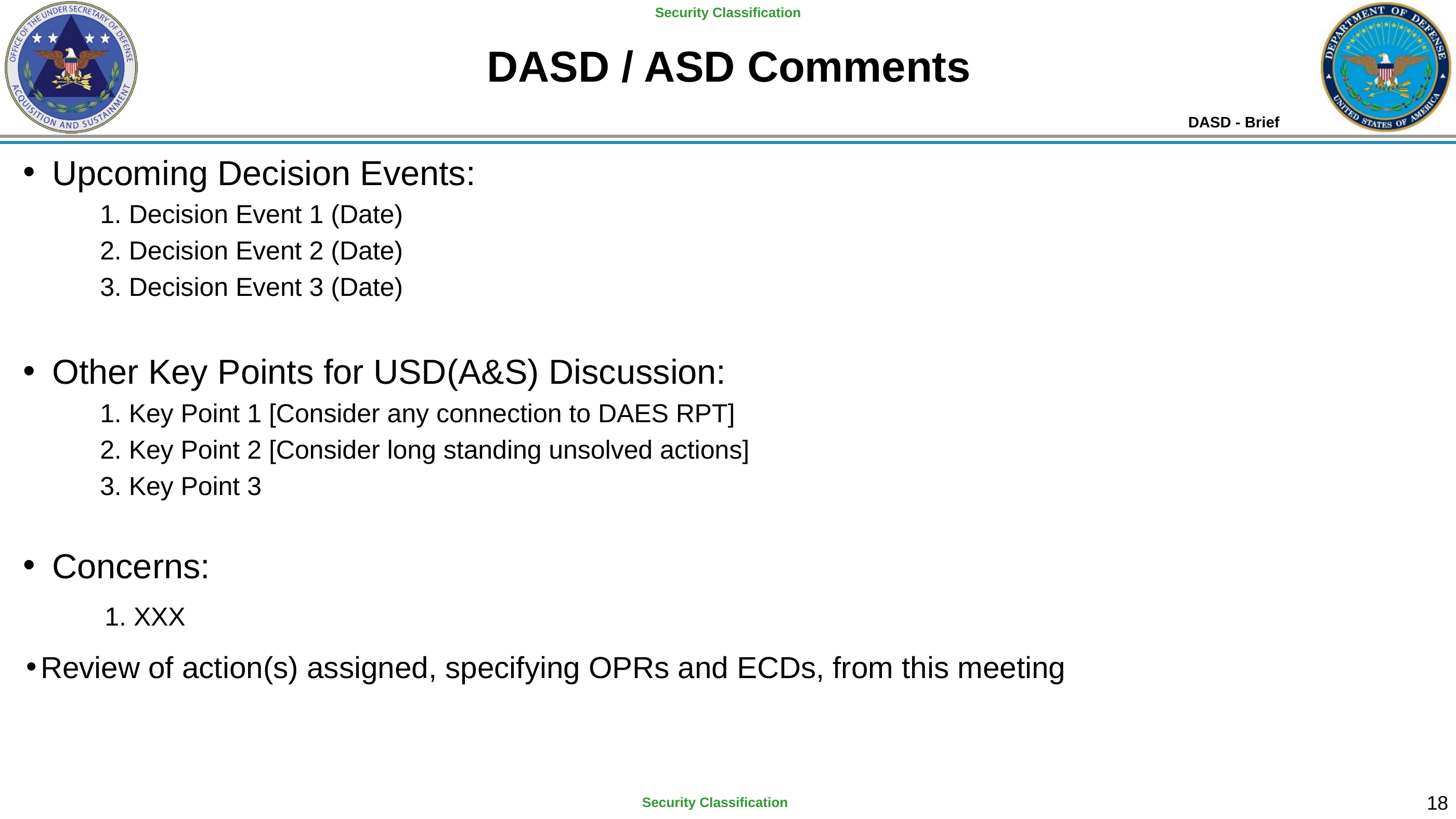

# DASD / ASD Comments
DASD - Brief
Upcoming Decision Events:
 Decision Event 1 (Date)
 Decision Event 2 (Date)
 Decision Event 3 (Date)

Other Key Points for USD(A&S) Discussion:
 Key Point 1 [Consider any connection to DAES RPT]
 Key Point 2 [Consider long standing unsolved actions]
 Key Point 3

Concerns:
 XXX
Review of action(s) assigned, specifying OPRs and ECDs, from this meeting
18